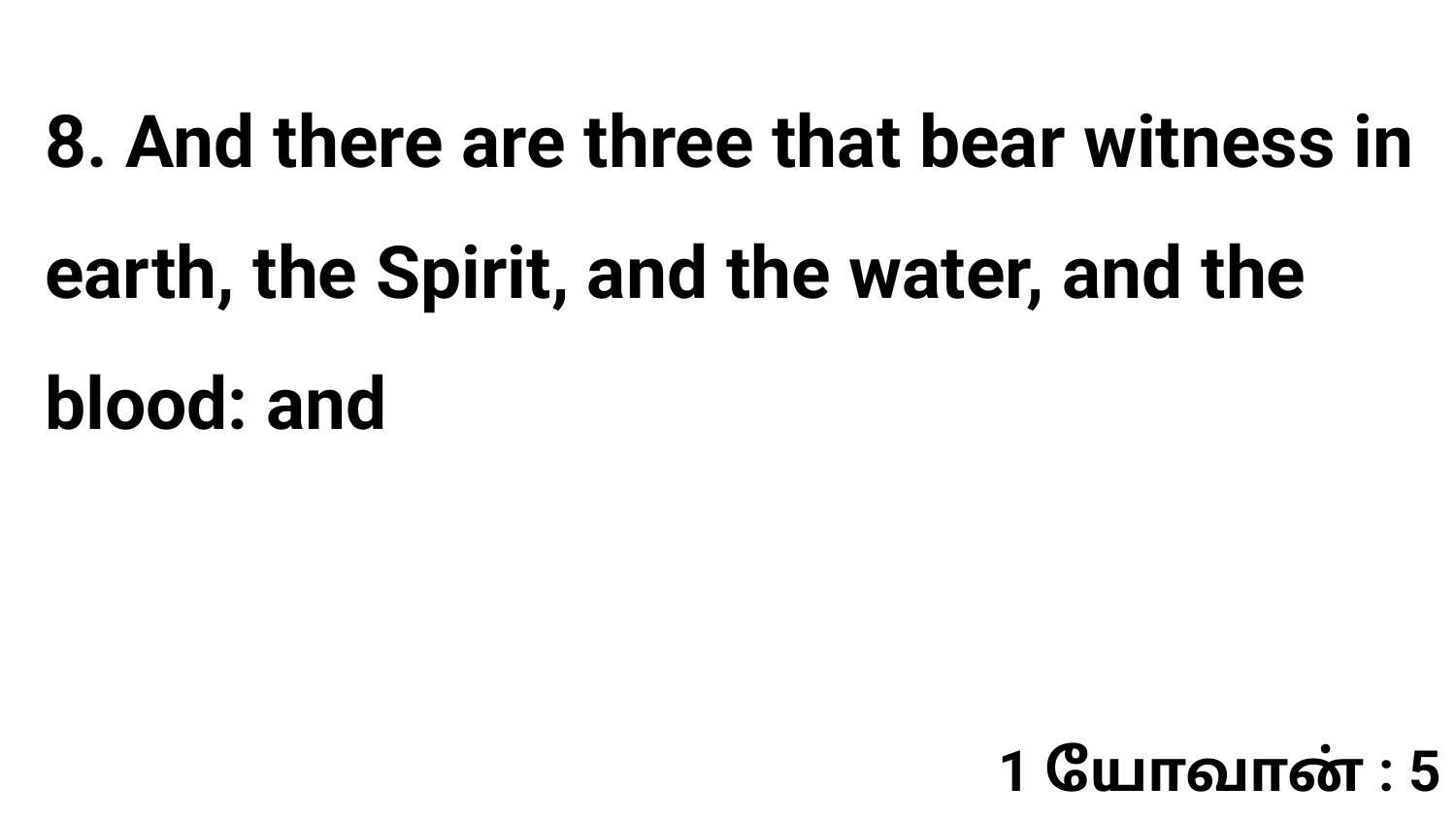

8. And there are three that bear witness in earth, the Spirit, and the water, and the blood: and
1 யோவான் : 5